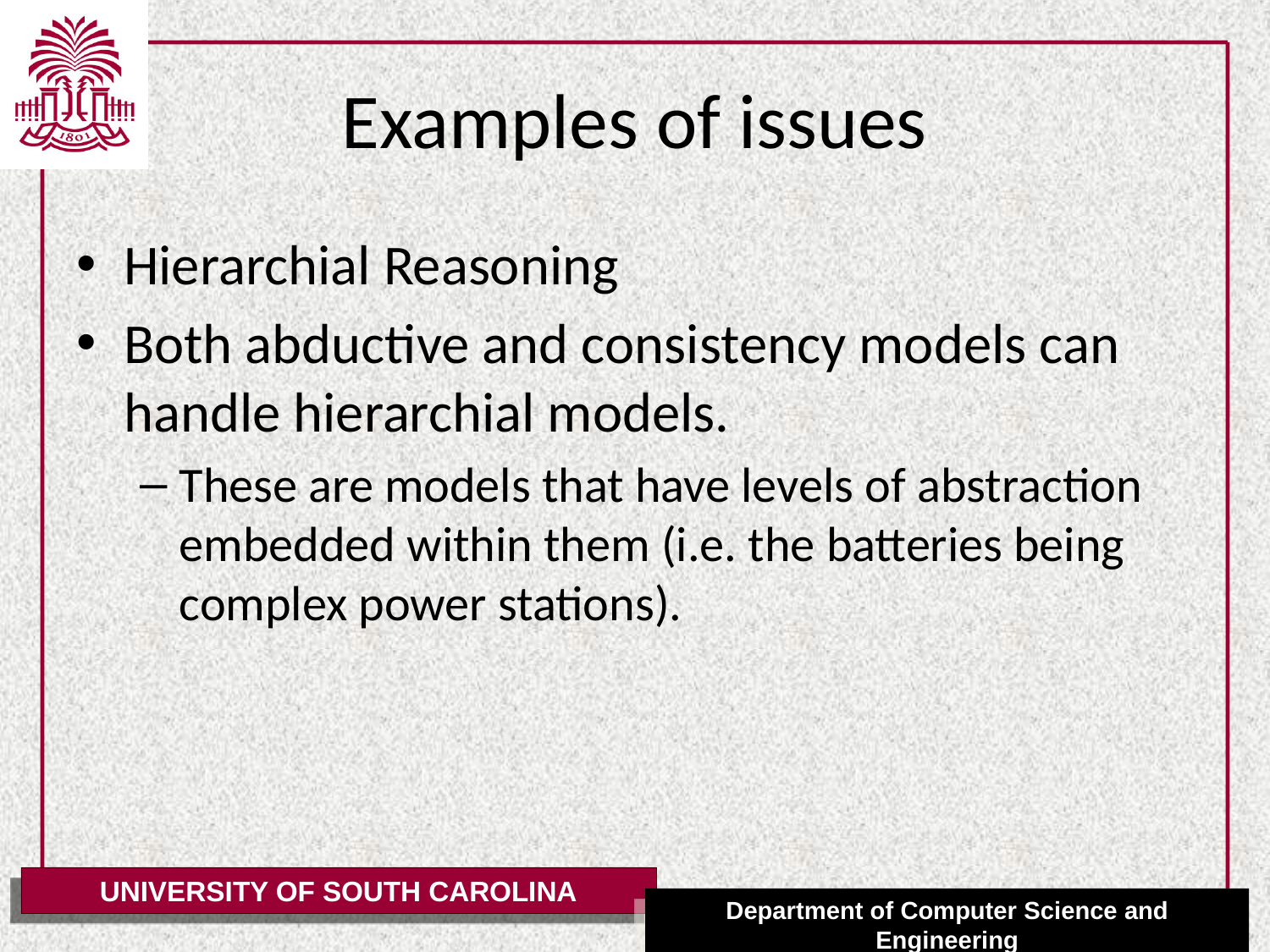

# Examples of issues
Hierarchial Reasoning
Both abductive and consistency models can handle hierarchial models.
These are models that have levels of abstraction embedded within them (i.e. the batteries being complex power stations).